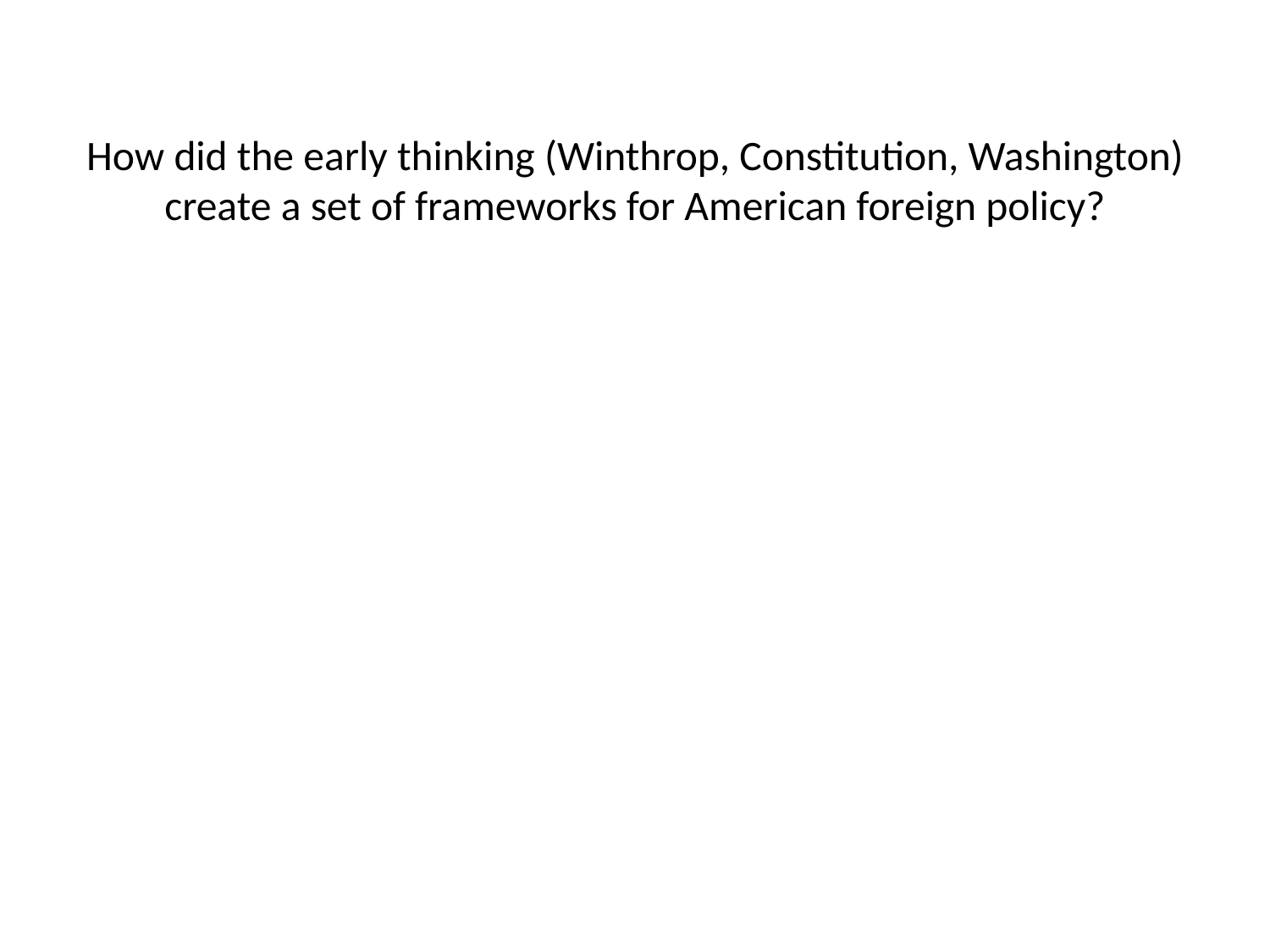

# How did the early thinking (Winthrop, Constitution, Washington) create a set of frameworks for American foreign policy?